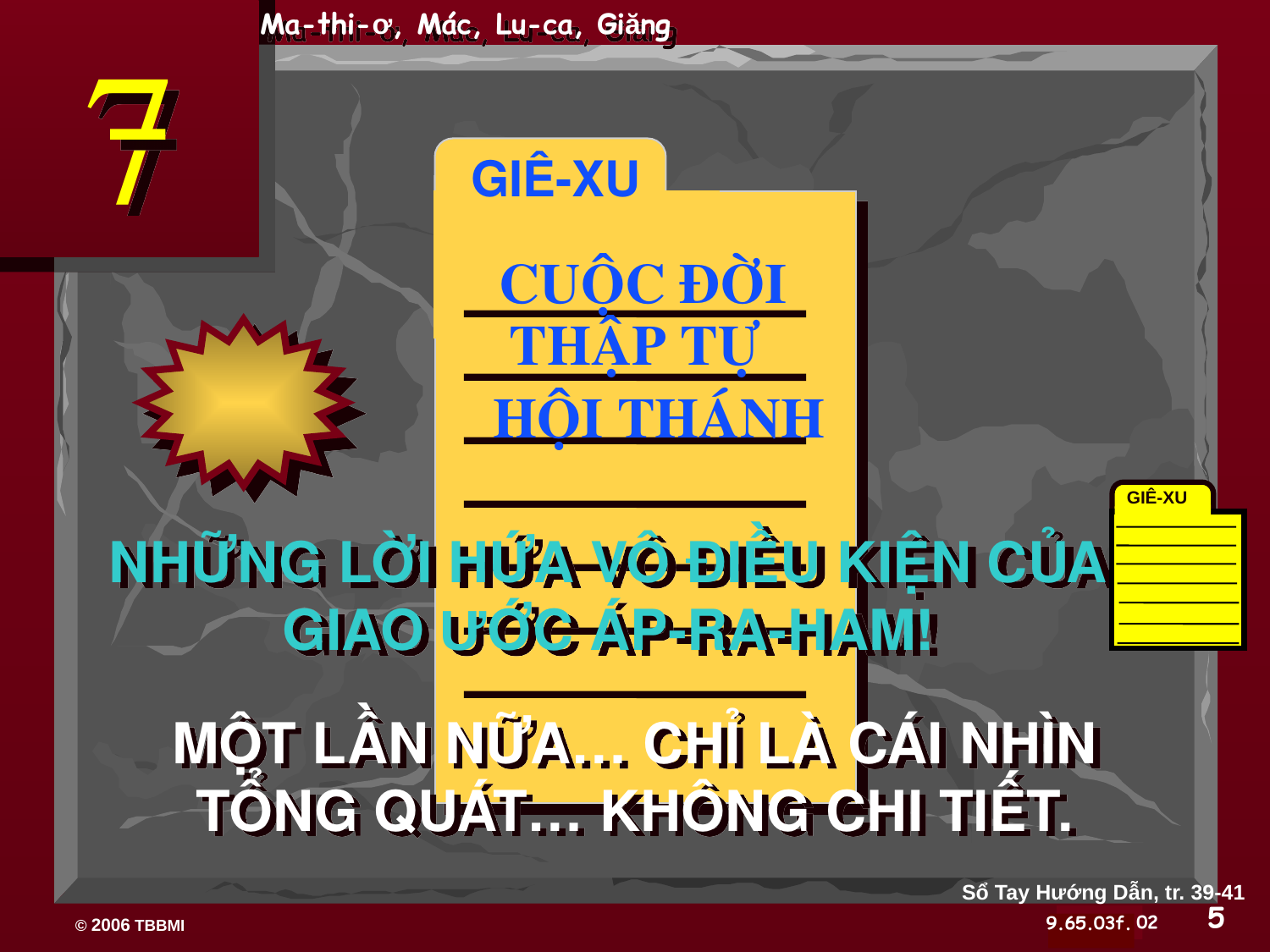

Ma-thi-ơ, Mác, Lu-ca, Giăng

7

   GIÊ-XU

CUỘC ĐỜI
THẬP TỰ

HỘI THÁNH
GIÊ-XU

NHỮNG LỜI HỨA VÔ ĐIỀU KIỆN CỦA GIAO ƯỚC ÁP-RA-HAM!

MỘT LẦN NỮA… CHỈ LÀ CÁI NHÌN TỔNG QUÁT… KHÔNG CHI TIẾT.

Sổ Tay Hướng Dẫn, tr. 39-41
5

02